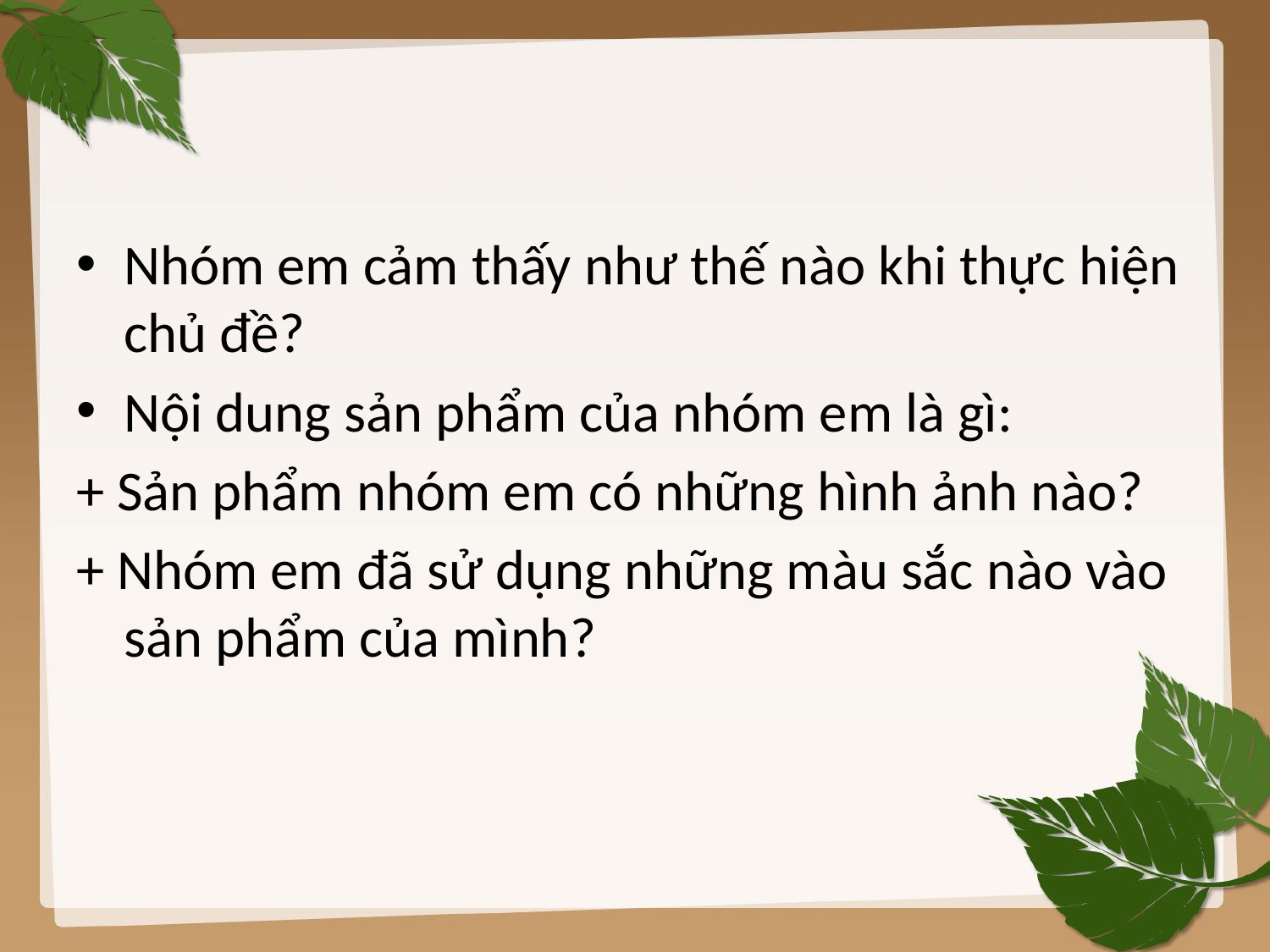

Nhóm em cảm thấy như thế nào khi thực hiện chủ đề?
Nội dung sản phẩm của nhóm em là gì:
+ Sản phẩm nhóm em có những hình ảnh nào?
+ Nhóm em đã sử dụng những màu sắc nào vào sản phẩm của mình?